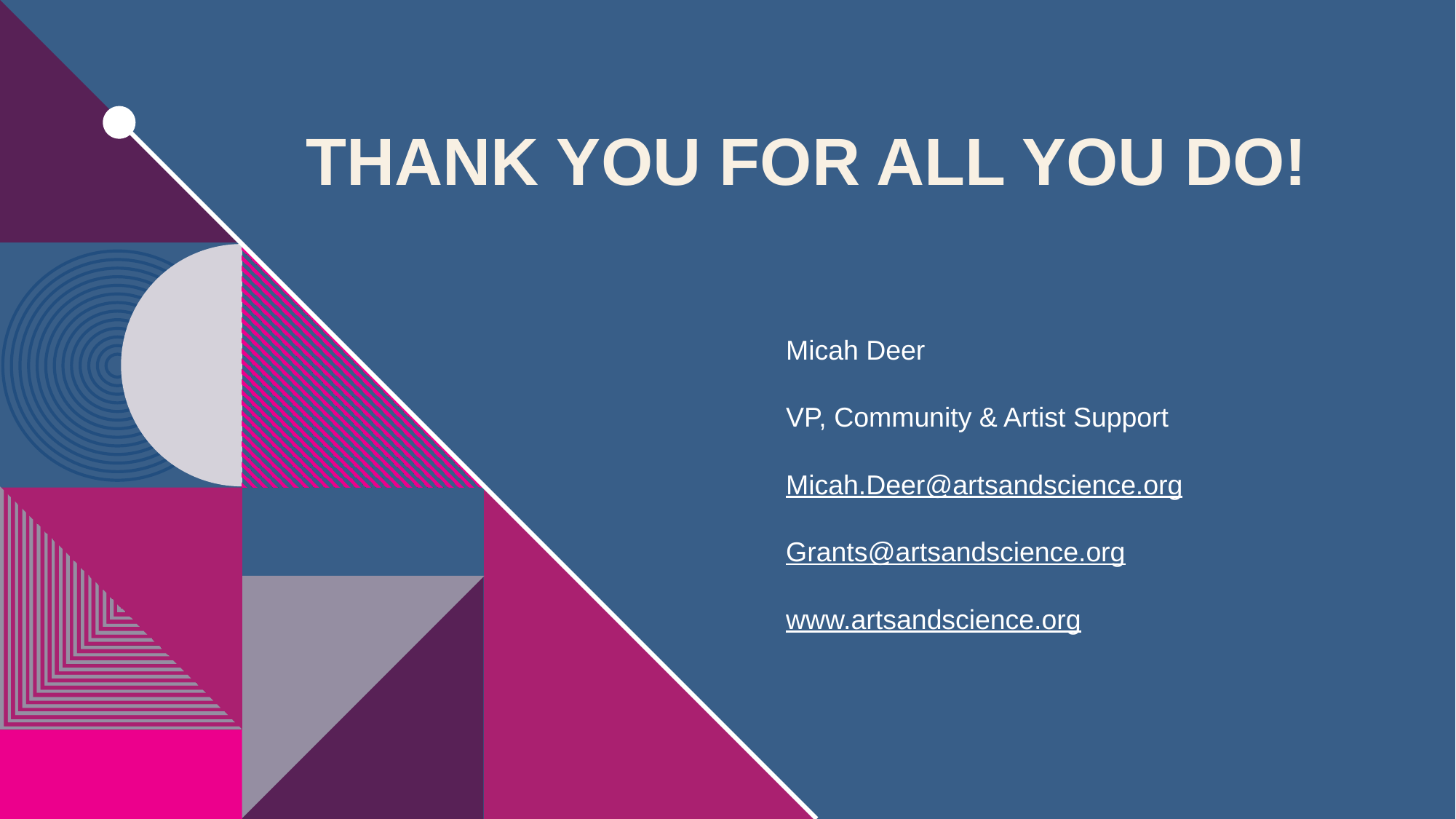

# THANK YOU for all you do!
Micah Deer​
VP, Community & Artist Support
Micah.Deer@artsandscience.org
Grants@artsandscience.org
www.artsandscience.org